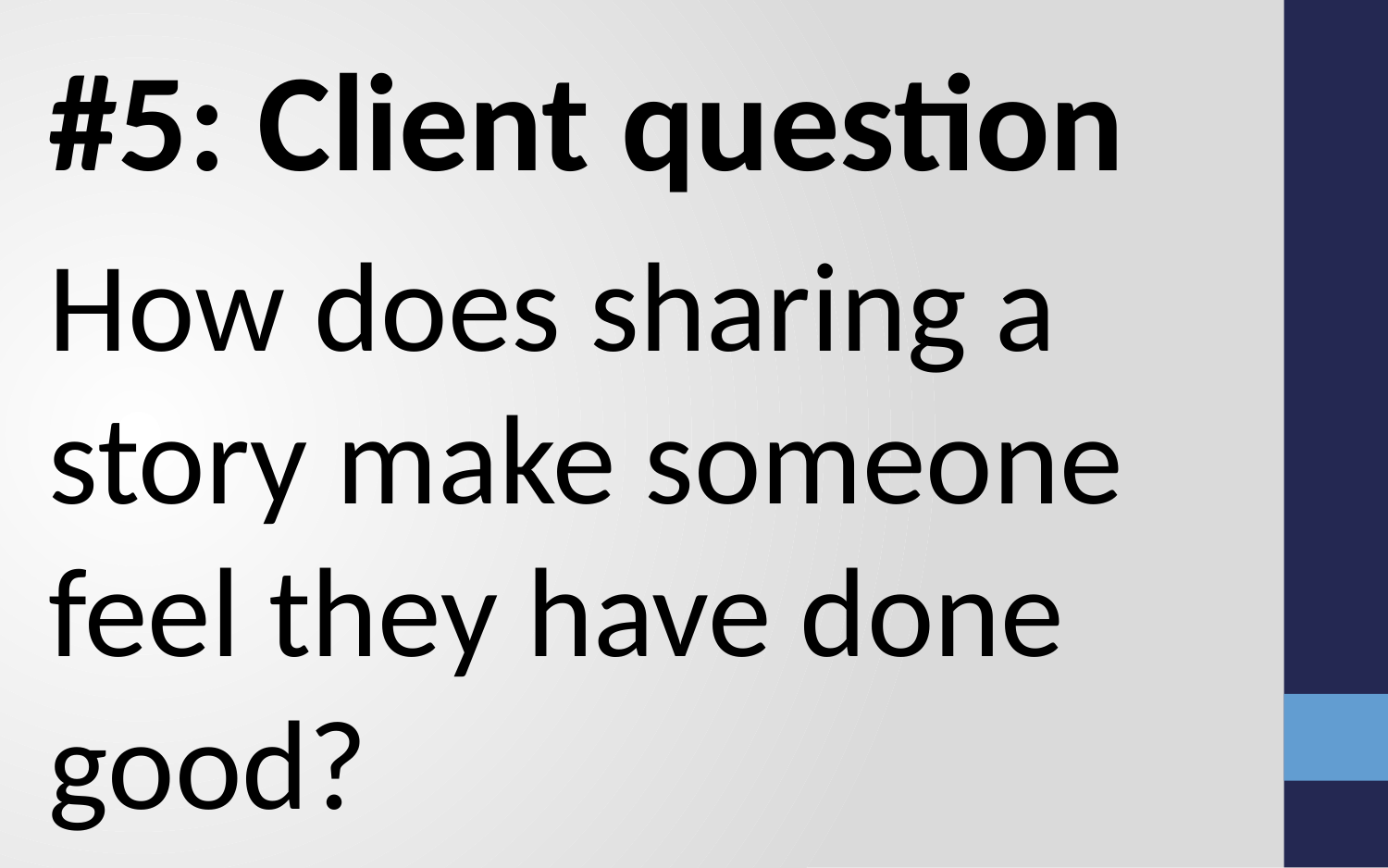

#5: Client question
How does sharing a story make someone feel they have done good?